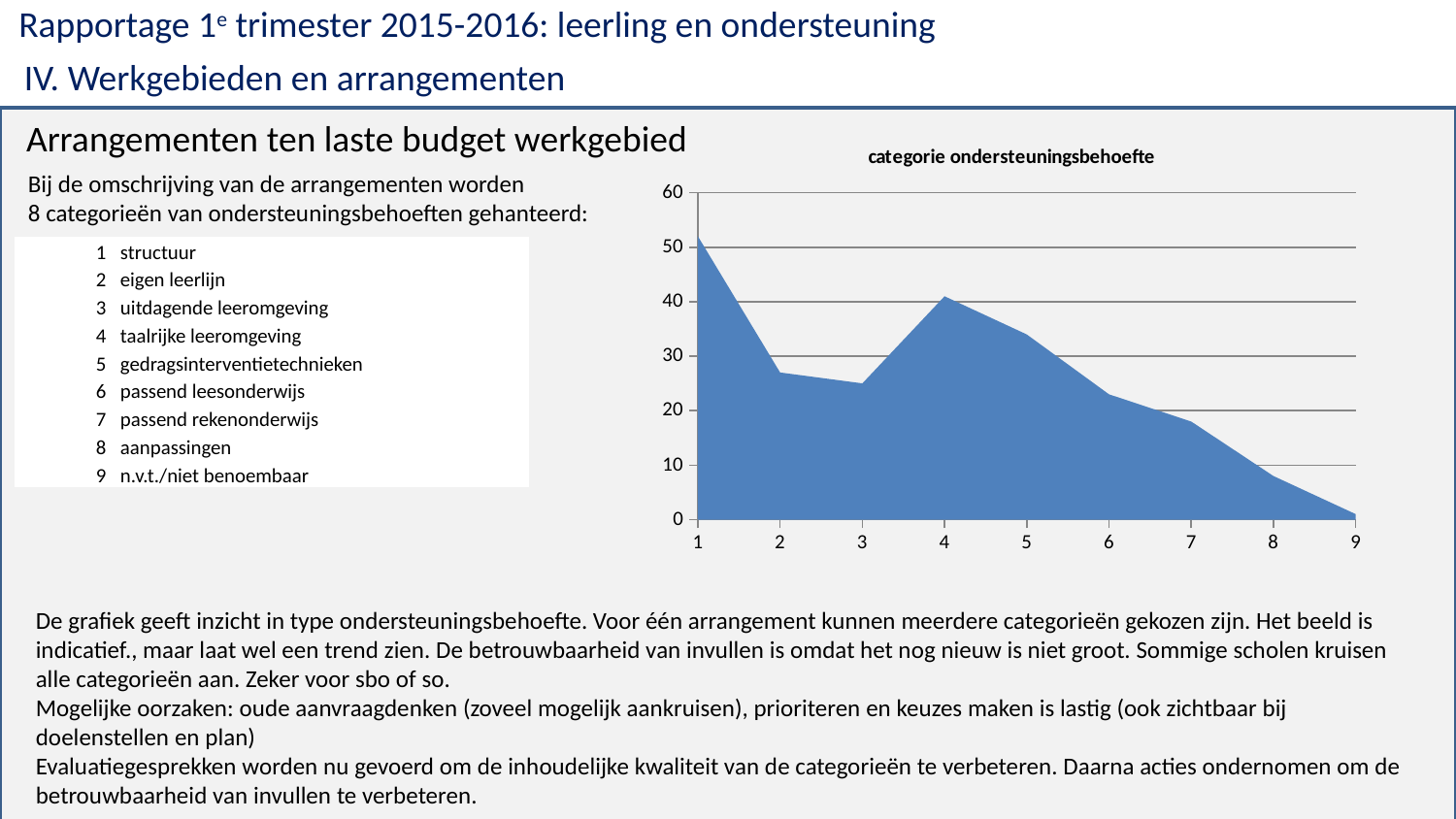

Rapportage 1e trimester 2015-2016: leerling en ondersteuning
IV. Werkgebieden en arrangementen

Arrangementen ten laste budget werkgebied

### Chart: categorie ondersteuningsbehoefte

| Category |  |
|---|---|
Bij de omschrijving van de arrangementen worden
8 categorieën van ondersteuningsbehoeften gehanteerd:
| 1 | structuur |  |  |
| --- | --- | --- | --- |
| 2 | eigen leerlijn |  |  |
| 3 | uitdagende leeromgeving |  |  |
| 4 | taalrijke leeromgeving |  |  |
| 5 | gedragsinterventietechnieken |  |  |
| 6 | passend leesonderwijs |  |  |
| 7 | passend rekenonderwijs |  |  |
| 8 | aanpassingen |  |  |
| 9 | n.v.t./niet benoembaar |  |  |
De grafiek geeft inzicht in type ondersteuningsbehoefte. Voor één arrangement kunnen meerdere categorieën gekozen zijn. Het beeld is indicatief., maar laat wel een trend zien. De betrouwbaarheid van invullen is omdat het nog nieuw is niet groot. Sommige scholen kruisen alle categorieën aan. Zeker voor sbo of so.
Mogelijke oorzaken: oude aanvraagdenken (zoveel mogelijk aankruisen), prioriteren en keuzes maken is lastig (ook zichtbaar bij doelenstellen en plan)
Evaluatiegesprekken worden nu gevoerd om de inhoudelijke kwaliteit van de categorieën te verbeteren. Daarna acties ondernomen om de betrouwbaarheid van invullen te verbeteren.
2e trimesterrapportage
18 juni 2015